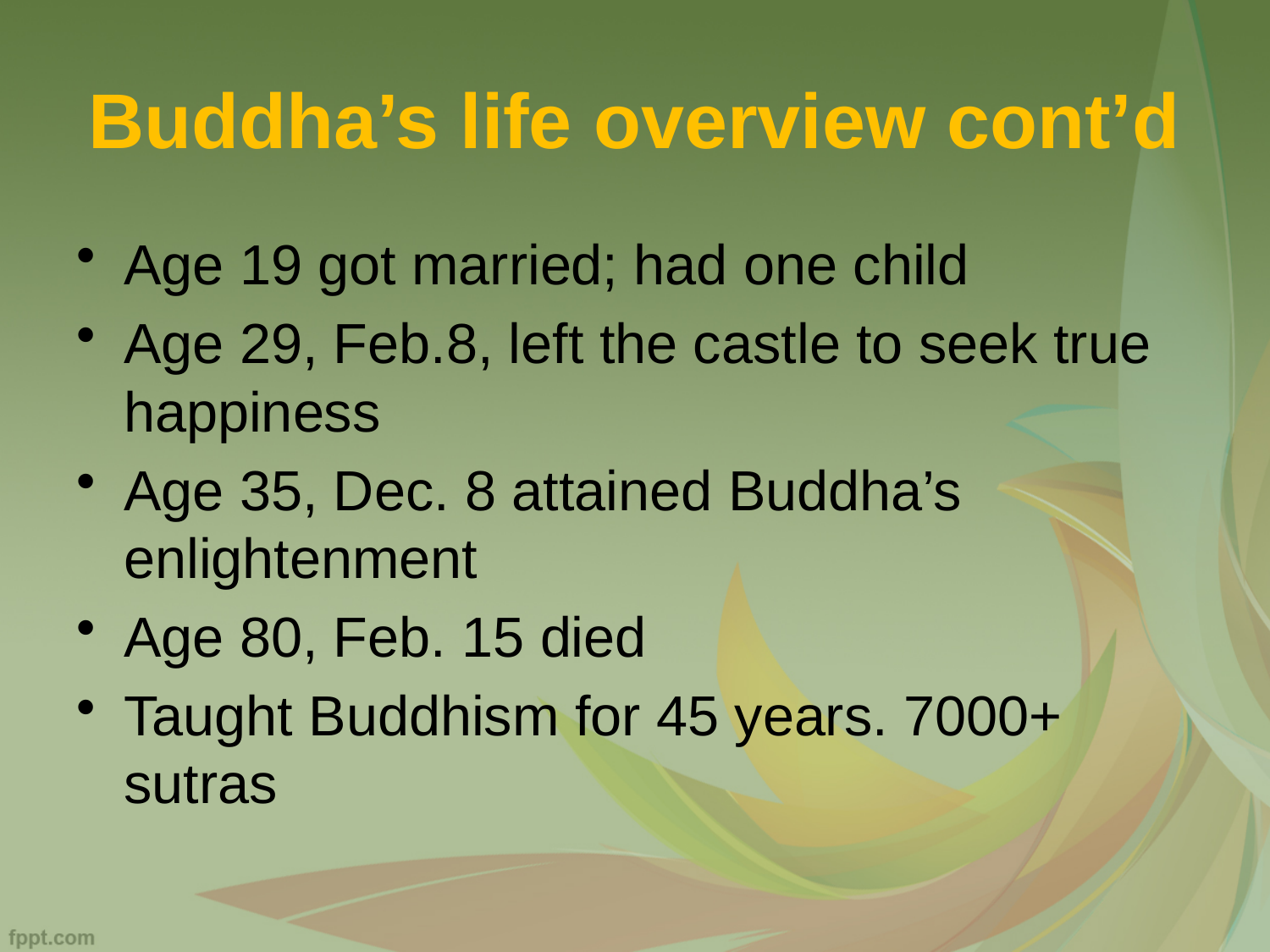

# Buddha’s life overview cont’d
Age 19 got married; had one child
Age 29, Feb.8, left the castle to seek true happiness
Age 35, Dec. 8 attained Buddha’s enlightenment
Age 80, Feb. 15 died
Taught Buddhism for 45 years. 7000+ sutras